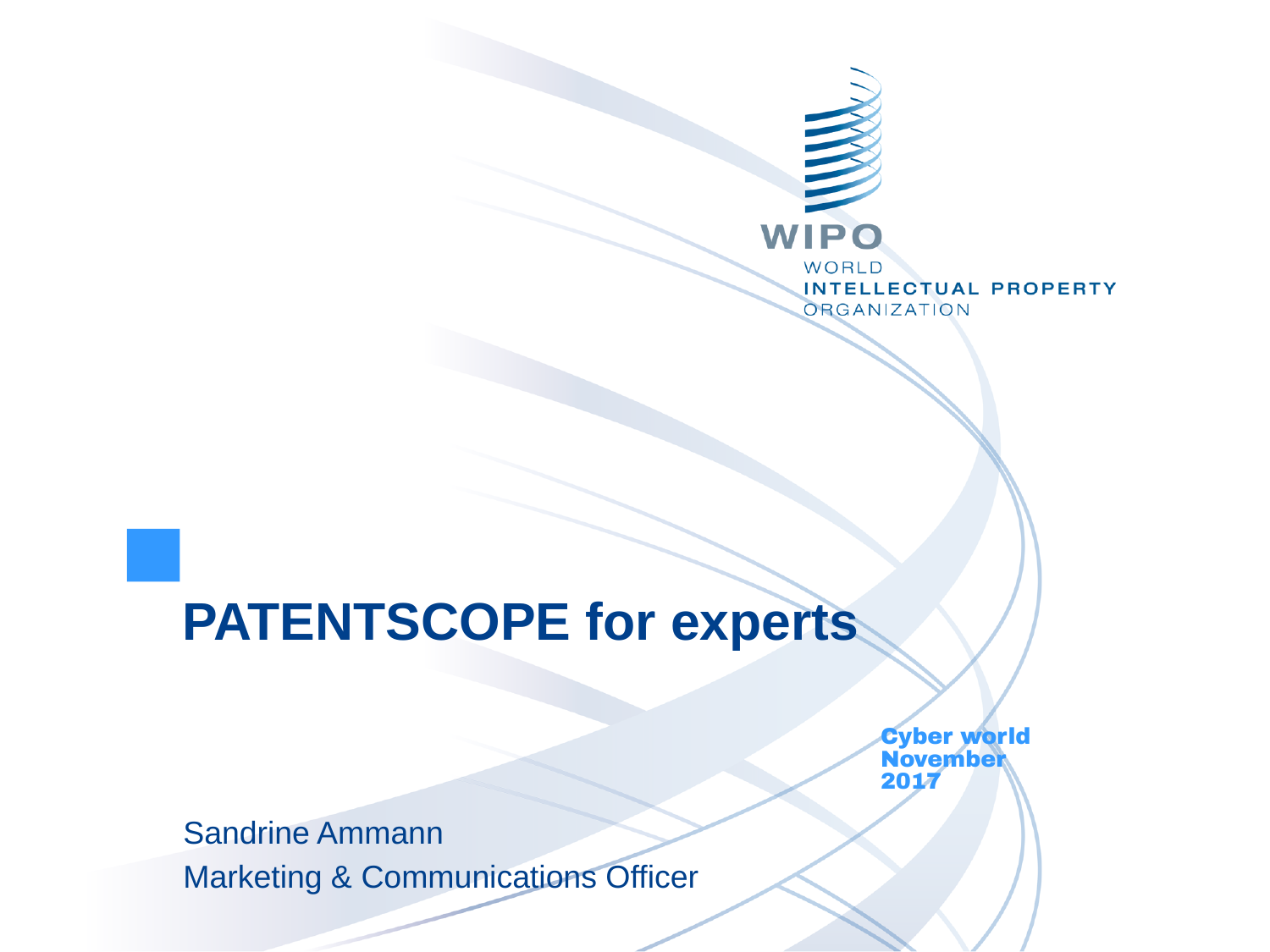

PATENTSCOPE for experts
Cyber world
November
2017
Sandrine Ammann
Marketing & Communications Officer